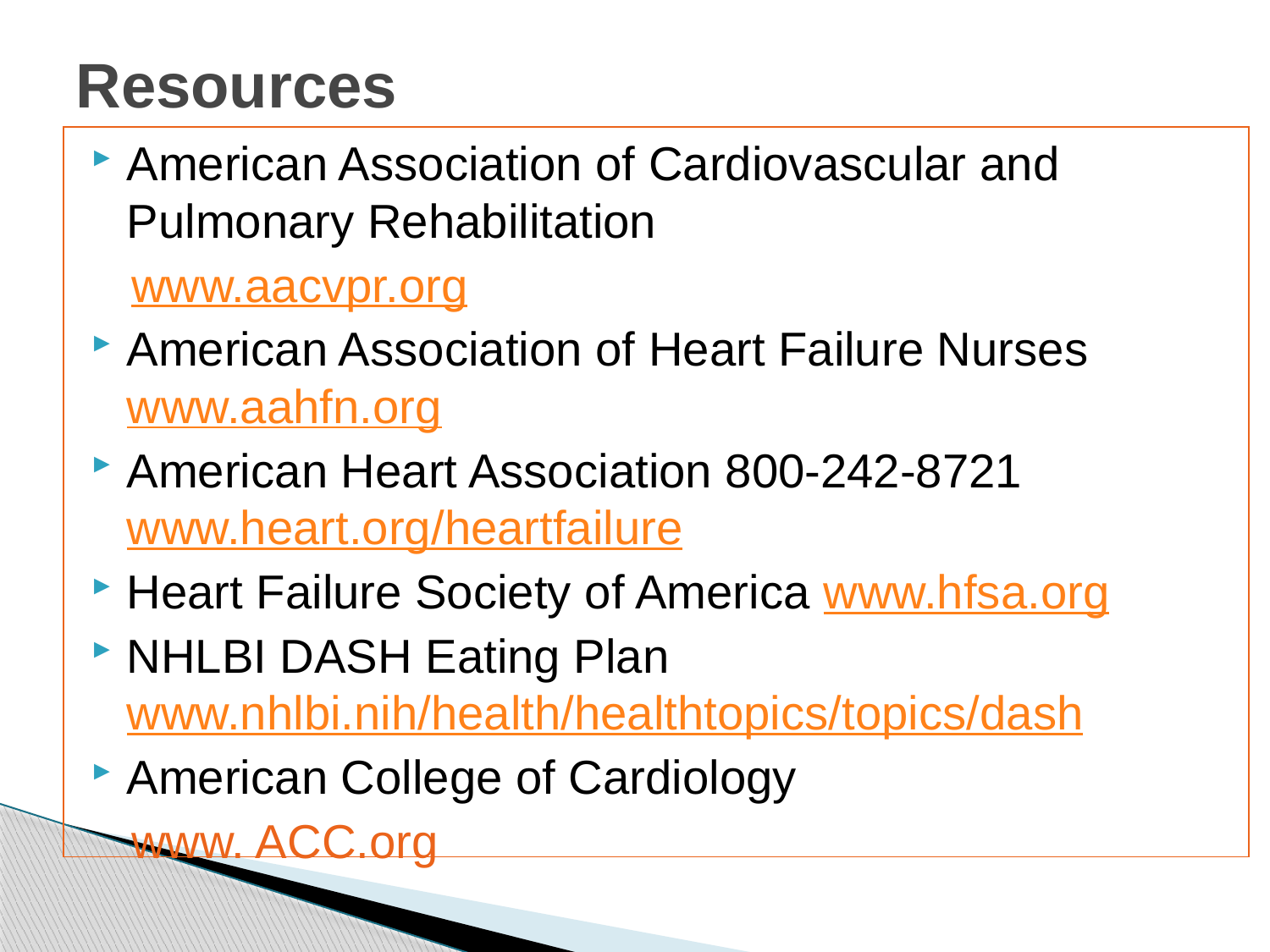

# Resources
American Association of Cardiovascular and Pulmonary Rehabilitation
   www.aacvpr.org
American Association of Heart Failure Nurses www.aahfn.org
American Heart Association 800-242-8721 www.heart.org/heartfailure
Heart Failure Society of America www.hfsa.org
NHLBI DASH Eating Plan www.nhlbi.nih/health/healthtopics/topics/dash
American College of Cardiology
   www. ACC.org